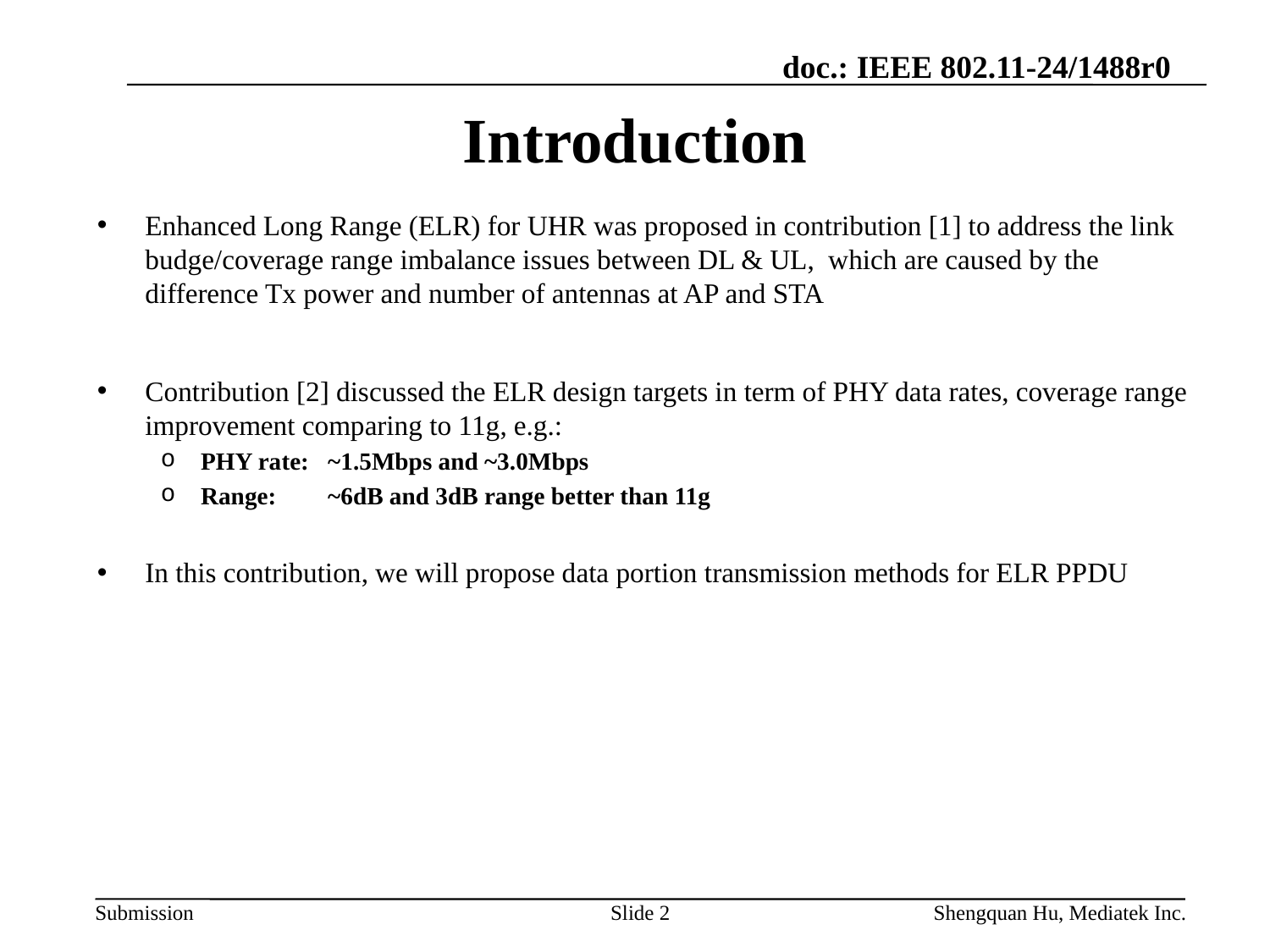

# Introduction
Enhanced Long Range (ELR) for UHR was proposed in contribution [1] to address the link budge/coverage range imbalance issues between DL & UL,  which are caused by the difference Tx power and number of antennas at AP and STA

Contribution [2] discussed the ELR design targets in term of PHY data rates, coverage range improvement comparing to 11g, e.g.:
PHY rate: 	~1.5Mbps and ~3.0Mbps
Range: 	~6dB and 3dB range better than 11g

In this contribution, we will propose data portion transmission methods for ELR PPDU
Slide 2
Shengquan Hu, Mediatek Inc.